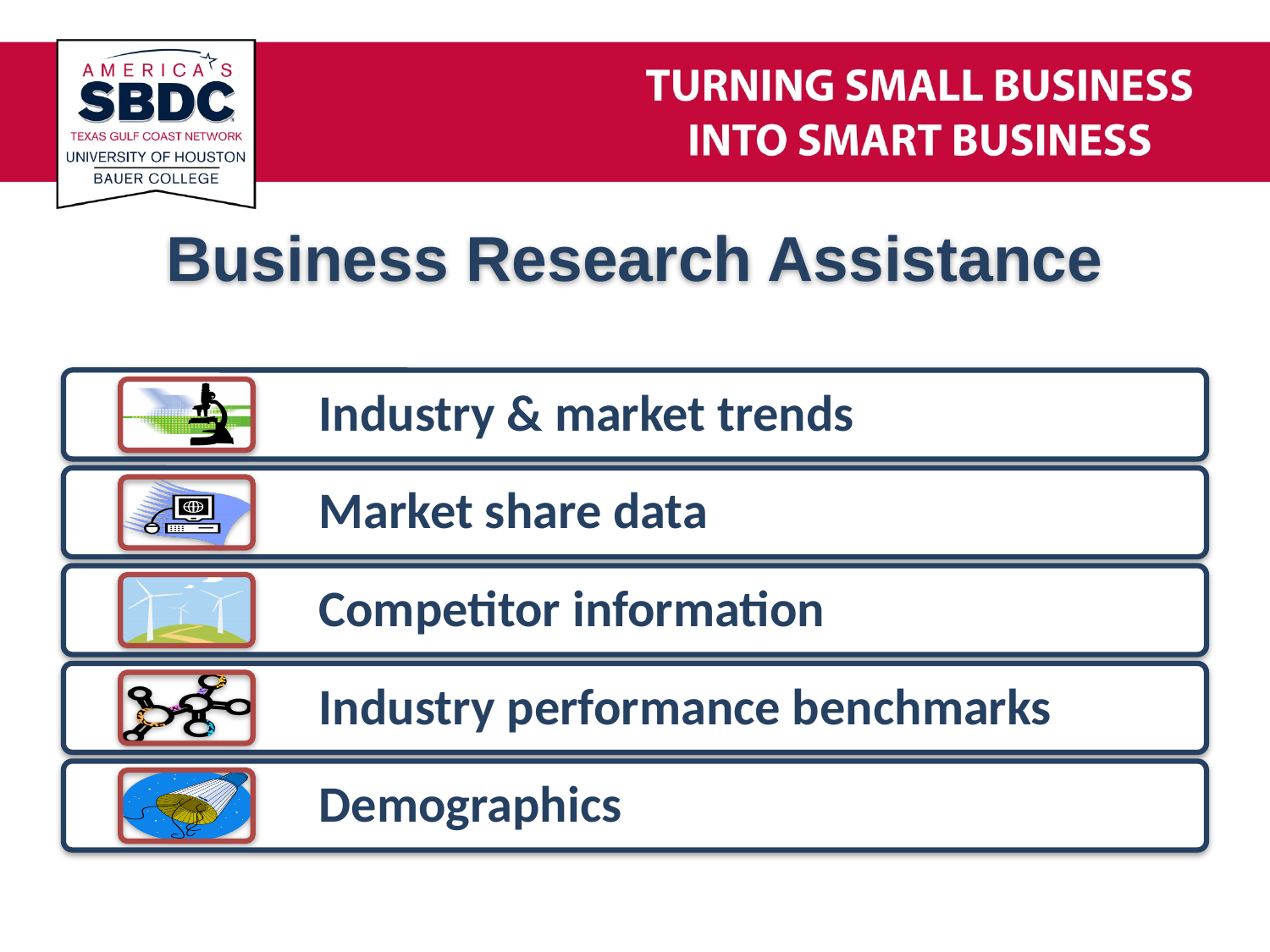

# Business Research Assistance
Industry & market trends
Market share data
Competitor information
Industry performance benchmarks
Demographics